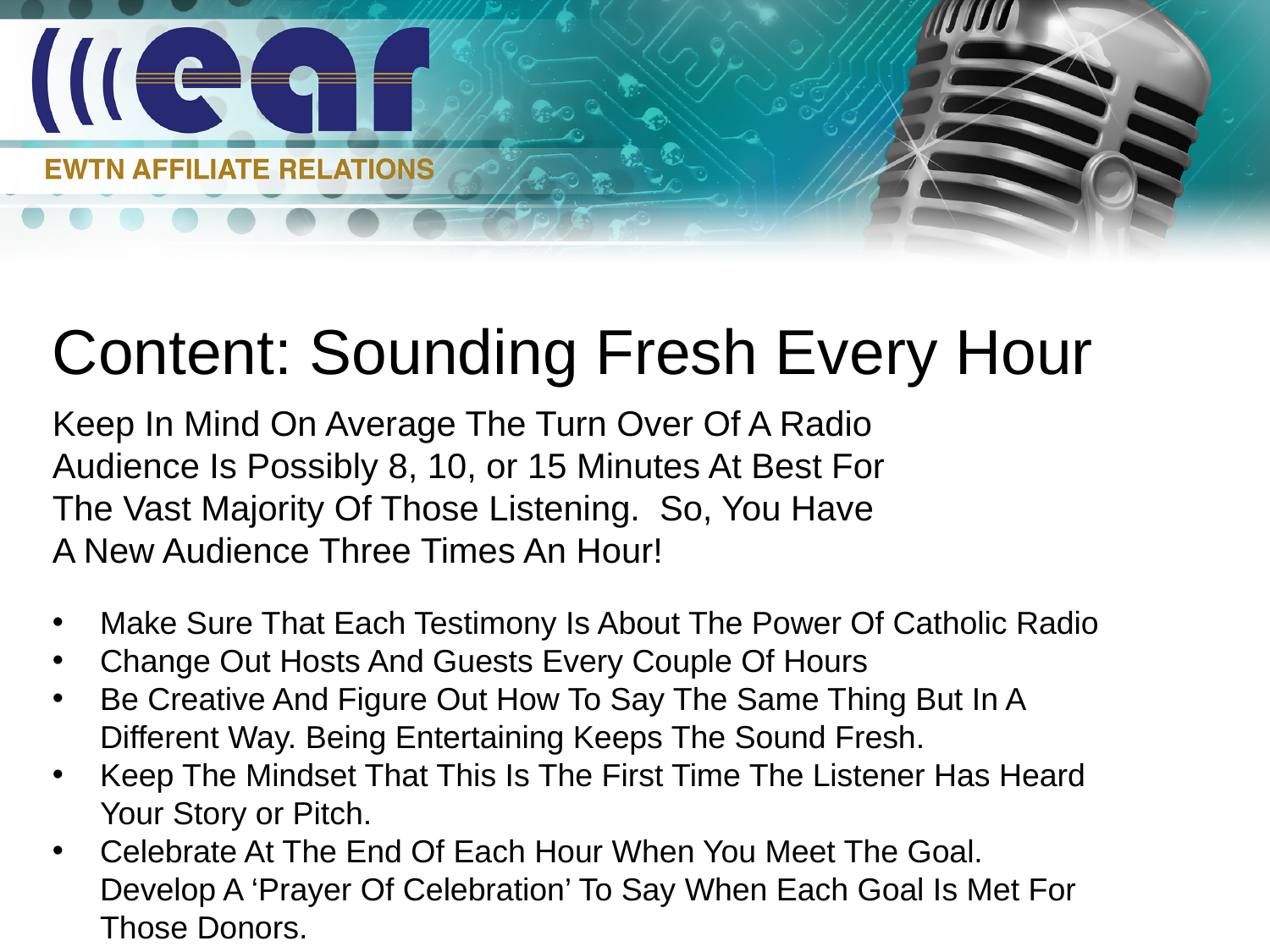

Content: Sounding Fresh Every Hour
Keep In Mind On Average The Turn Over Of A Radio Audience Is Possibly 8, 10, or 15 Minutes At Best For The Vast Majority Of Those Listening.  So, You Have A New Audience Three Times An Hour!
Make Sure That Each Testimony Is About The Power Of Catholic Radio
Change Out Hosts And Guests Every Couple Of Hours
Be Creative And Figure Out How To Say The Same Thing But In A Different Way. Being Entertaining Keeps The Sound Fresh.
Keep The Mindset That This Is The First Time The Listener Has Heard Your Story or Pitch.
Celebrate At The End Of Each Hour When You Meet The Goal.  Develop A ‘Prayer Of Celebration’ To Say When Each Goal Is Met For Those Donors.